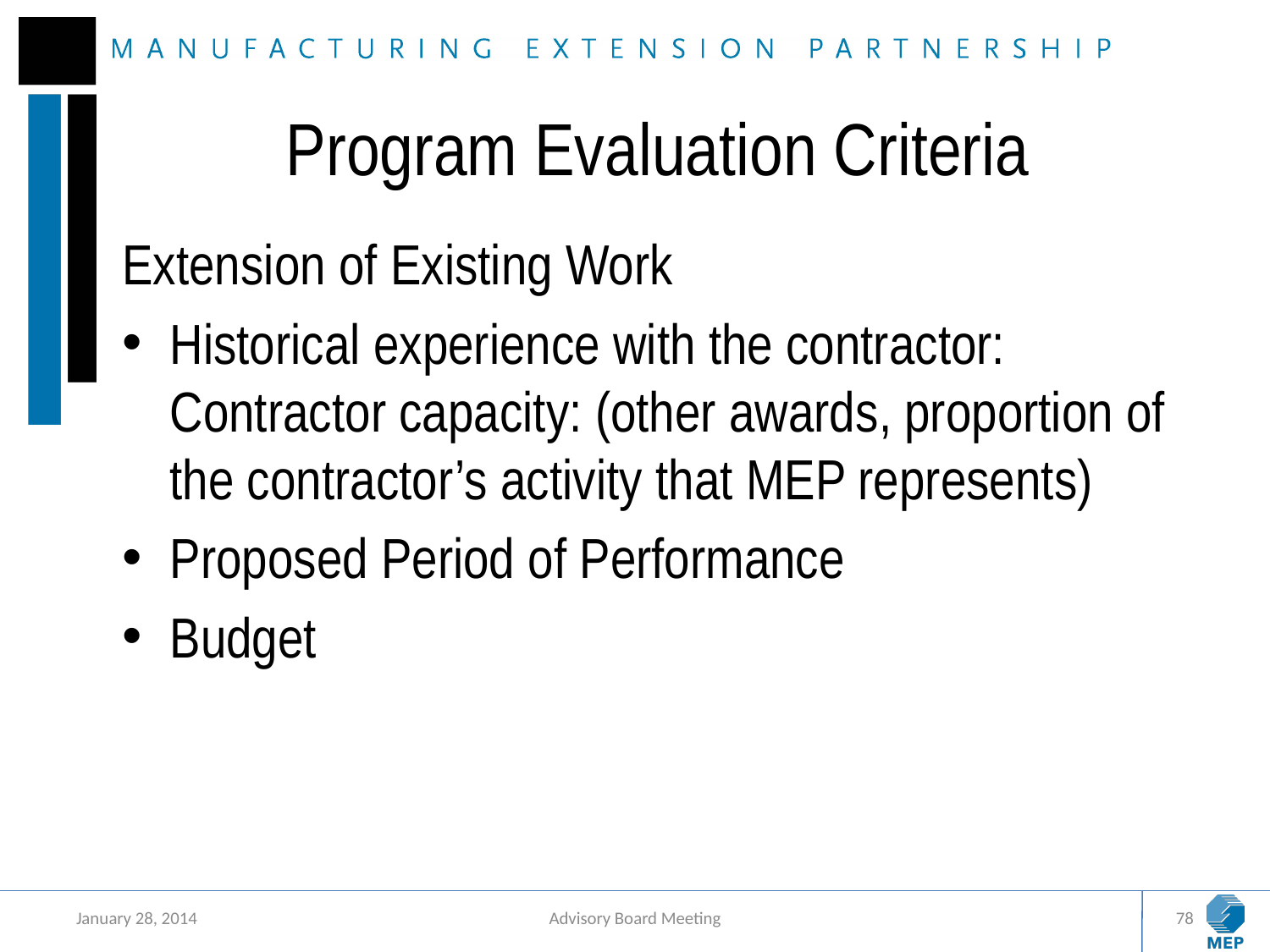

# Program Evaluation Criteria
Extension of Existing Work
Historical experience with the contractor: Contractor capacity: (other awards, proportion of the contractor’s activity that MEP represents)
Proposed Period of Performance
Budget
January 28, 2014
Advisory Board Meeting
78